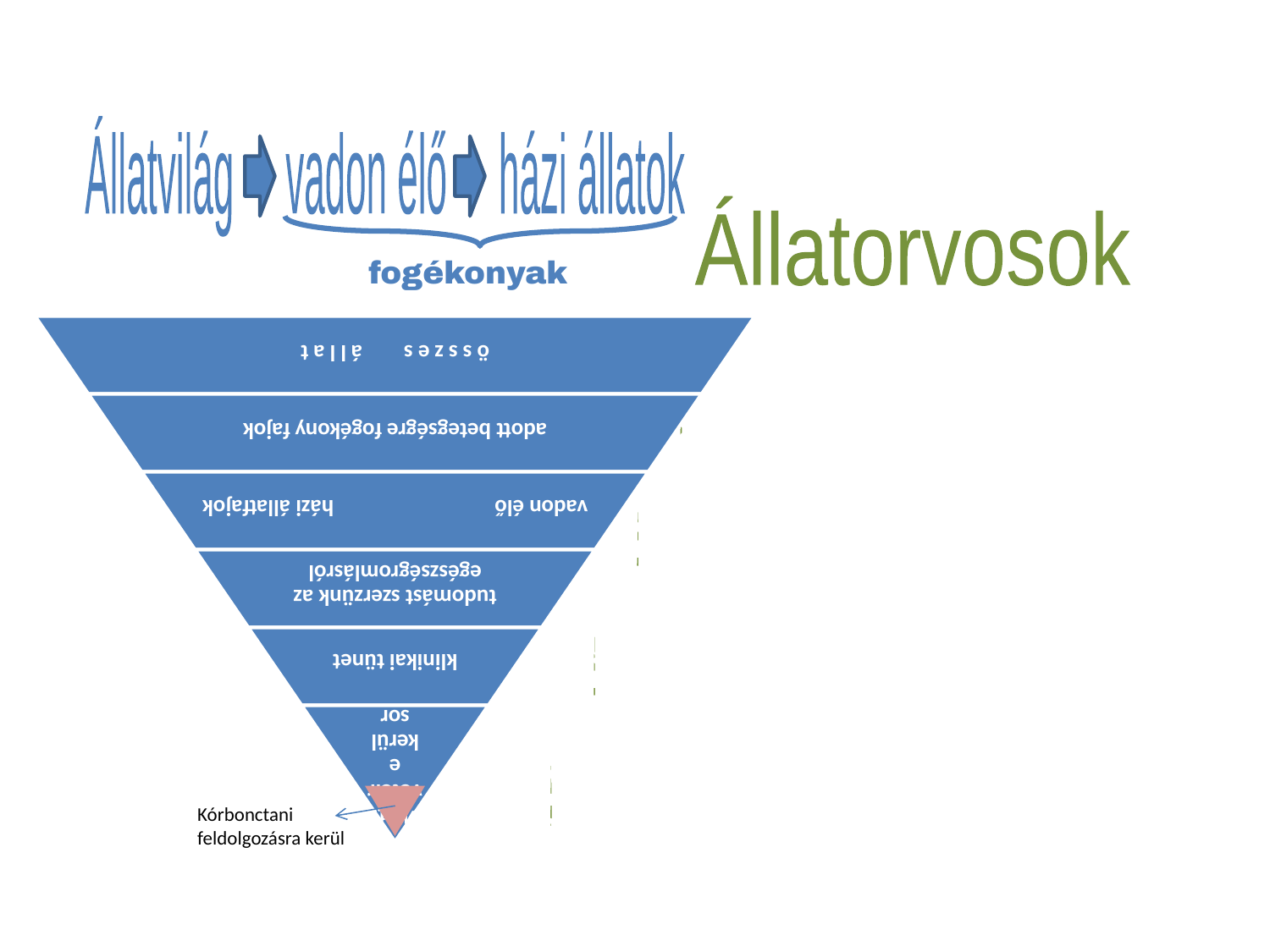

Állatvilág     vadon élő     házi állatok

Állatorvosok
fogékonyak
ö s s z e s	á l l a t
adott betegségre fogékony fajok
vadon élő		házi állatfajok
tudomást szerzünk az egészségromlásról
klinikai tünet
Mintavételre
kerül sor

Kórbonctani feldolgozásra kerül